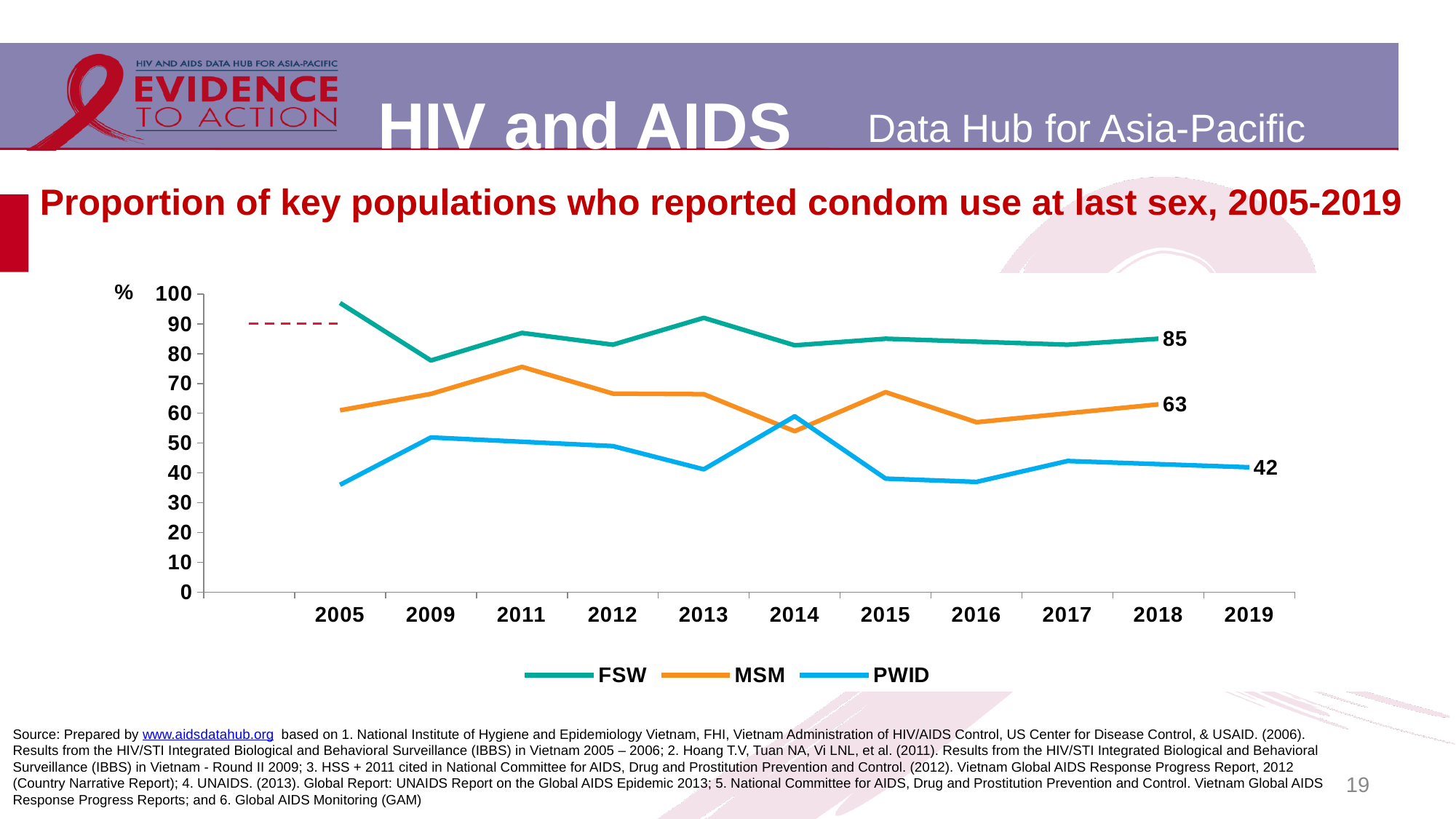

# Proportion of key populations who reported condom use at last sex, 2005-2019

[unsupported chart]

Source: Prepared by www.aidsdatahub.org  based on 1. National Institute of Hygiene and Epidemiology Vietnam, FHI, Vietnam Administration of HIV/AIDS Control, US Center for Disease Control, & USAID. (2006). Results from the HIV/STI Integrated Biological and Behavioral Surveillance (IBBS) in Vietnam 2005 – 2006; 2. Hoang T.V, Tuan NA, Vi LNL, et al. (2011). Results from the HIV/STI Integrated Biological and Behavioral Surveillance (IBBS) in Vietnam - Round II 2009; 3. HSS + 2011 cited in National Committee for AIDS, Drug and Prostitution Prevention and Control. (2012). Vietnam Global AIDS Response Progress Report, 2012 (Country Narrative Report); 4. UNAIDS. (2013). Global Report: UNAIDS Report on the Global AIDS Epidemic 2013; 5. National Committee for AIDS, Drug and Prostitution Prevention and Control. Vietnam Global AIDS Response Progress Reports; and 6. Global AIDS Monitoring (GAM)

19